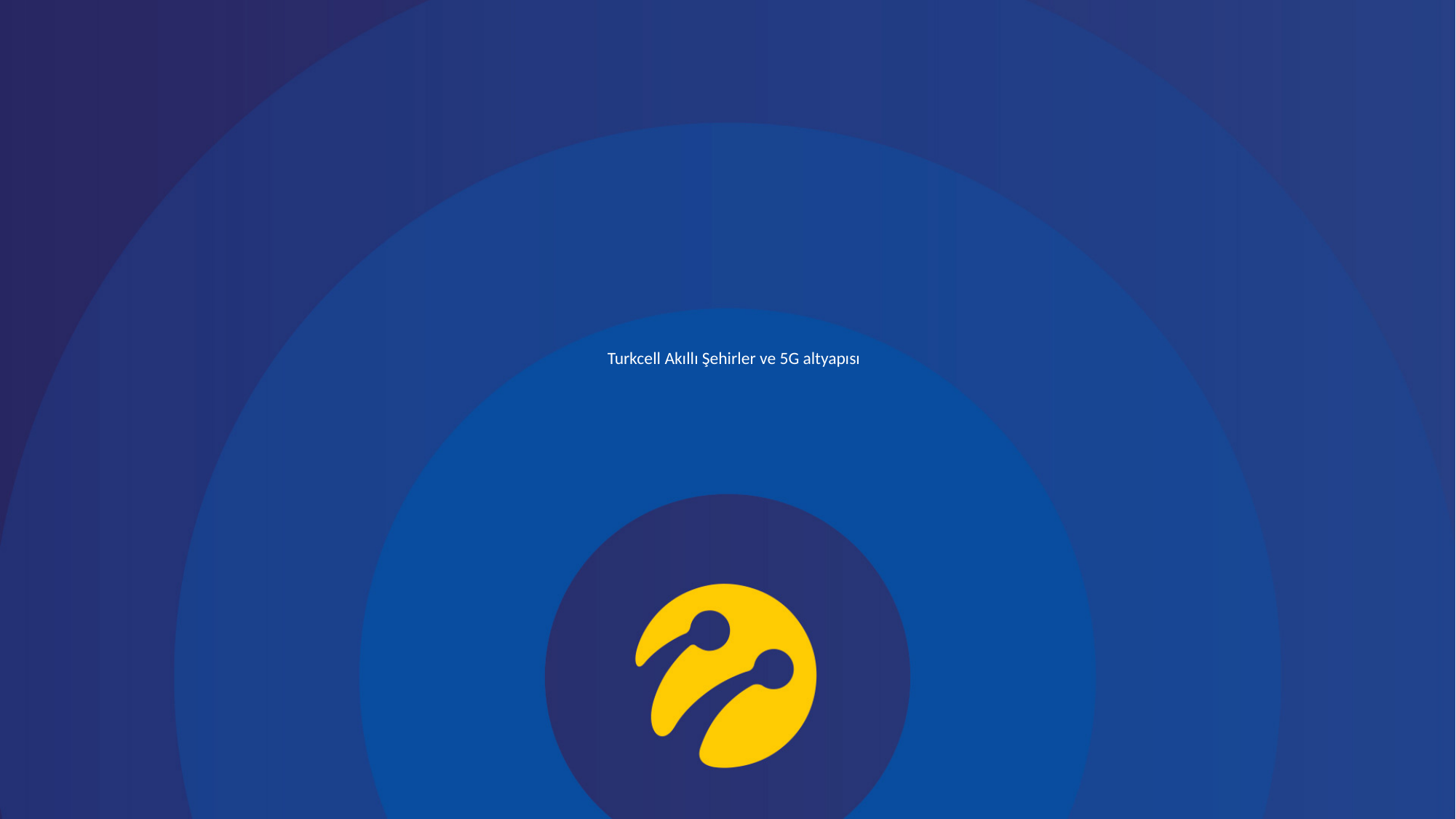

# Turkcell Akıllı Şehirler ve 5G altyapısı